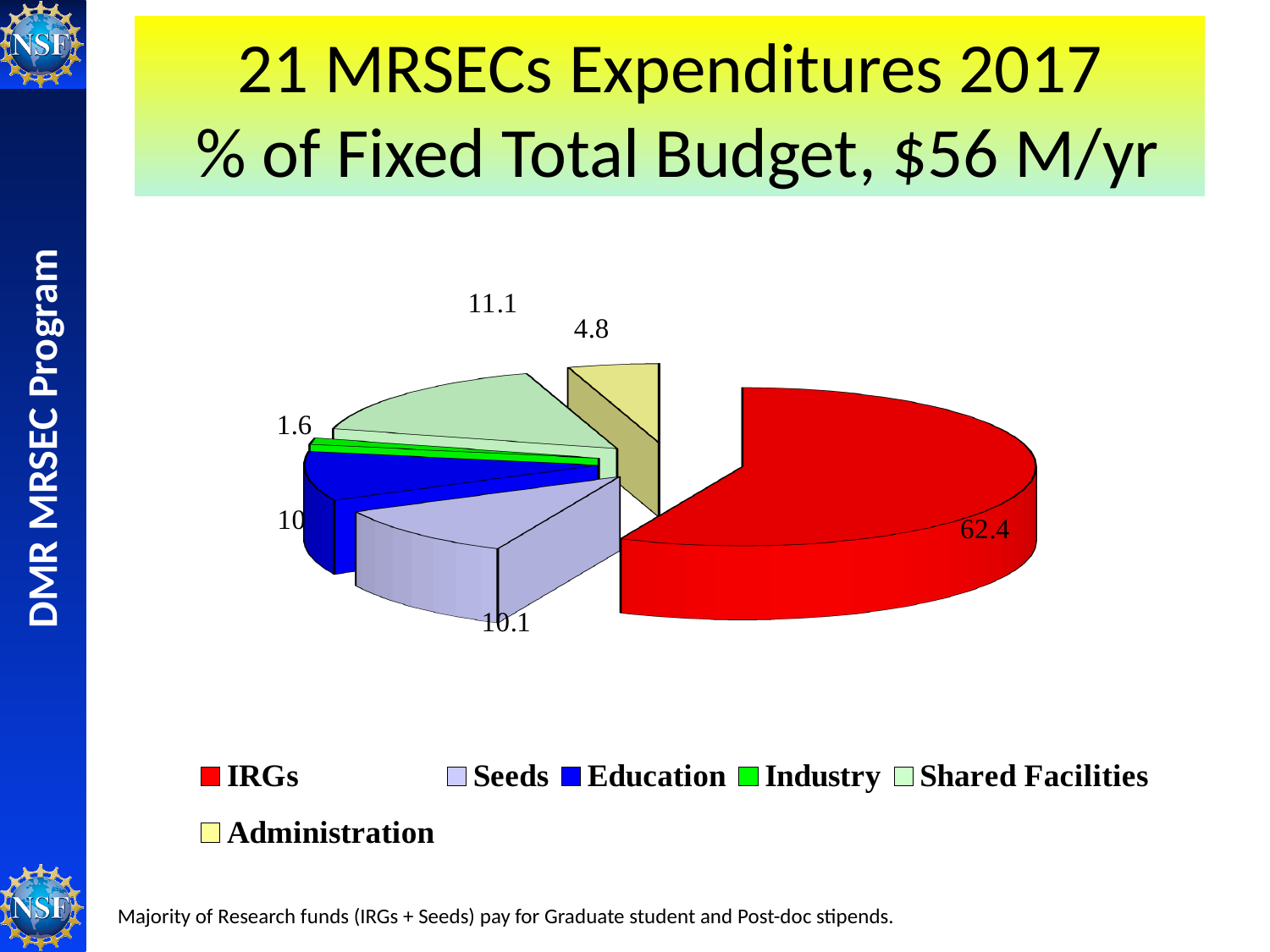

# 21 MRSECs Expenditures 2017 % of Fixed Total Budget, $56 M/yr

[unsupported chart]

Majority of Research funds (IRGs + Seeds) pay for Graduate student and Post-doc stipends.